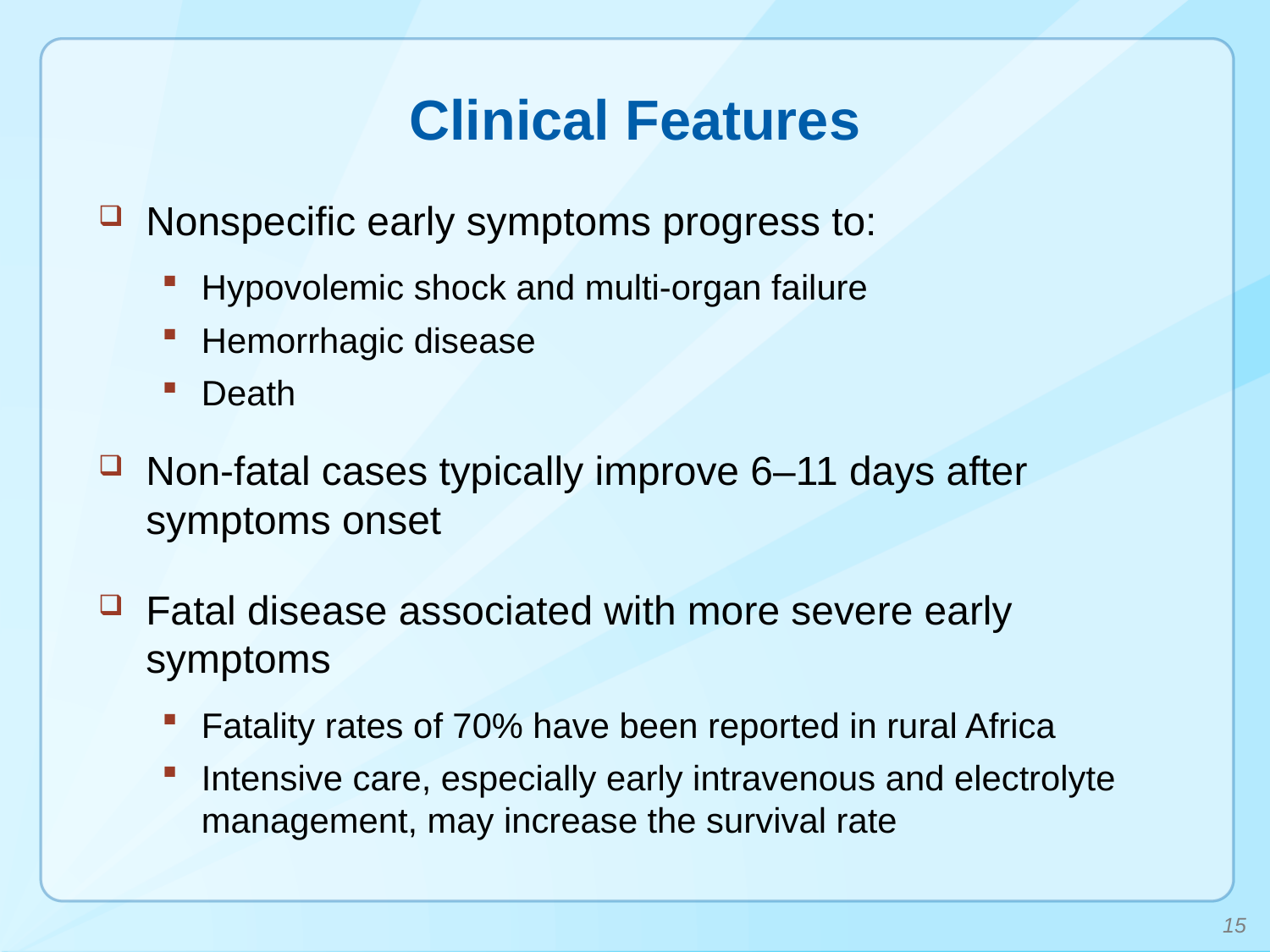

# Clinical Features
Nonspecific early symptoms progress to:
Hypovolemic shock and multi-organ failure
Hemorrhagic disease
Death
Non-fatal cases typically improve 6–11 days after symptoms onset
Fatal disease associated with more severe early symptoms
Fatality rates of 70% have been reported in rural Africa
Intensive care, especially early intravenous and electrolyte management, may increase the survival rate
15